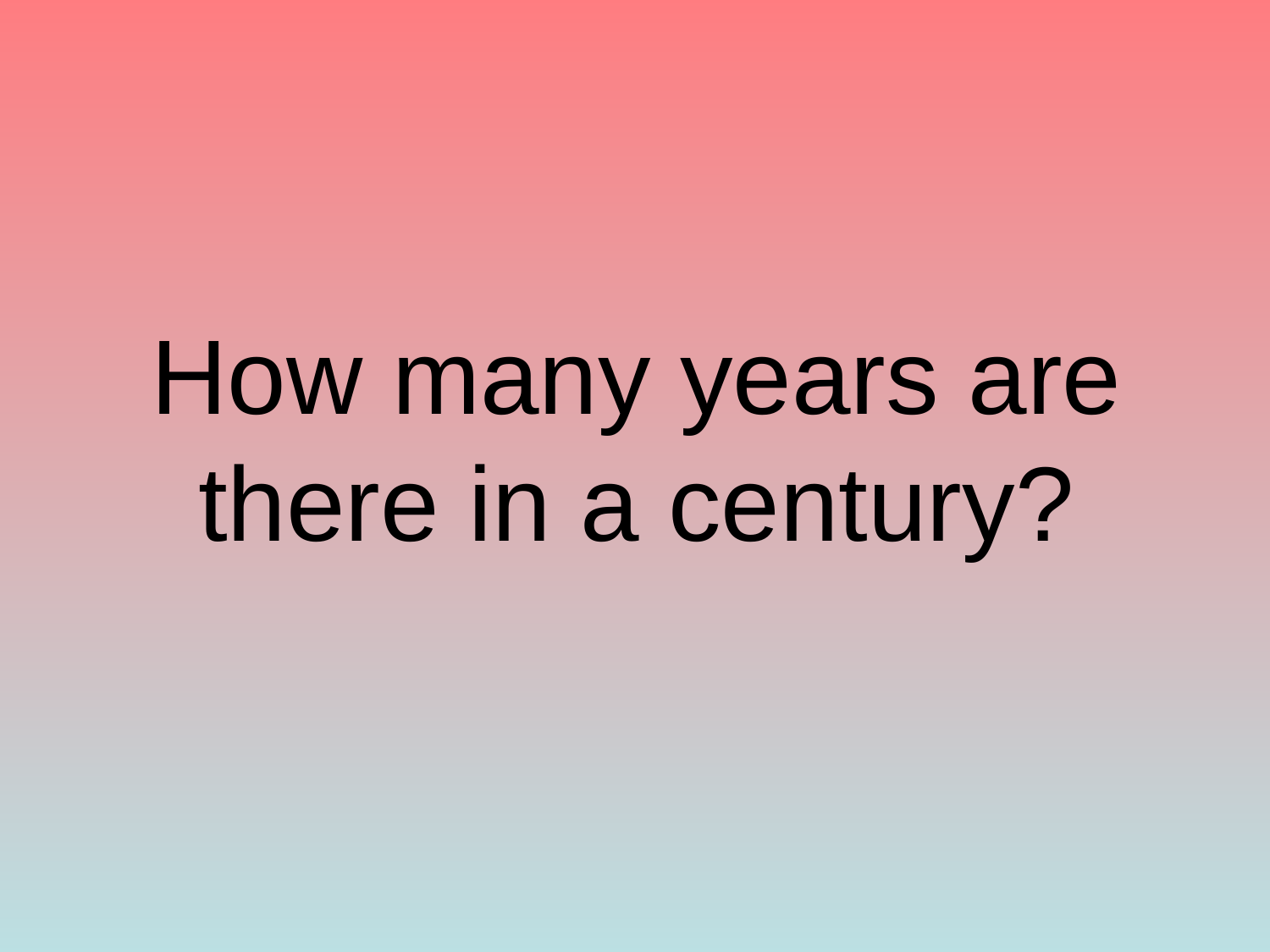

# How many years are there in a century?